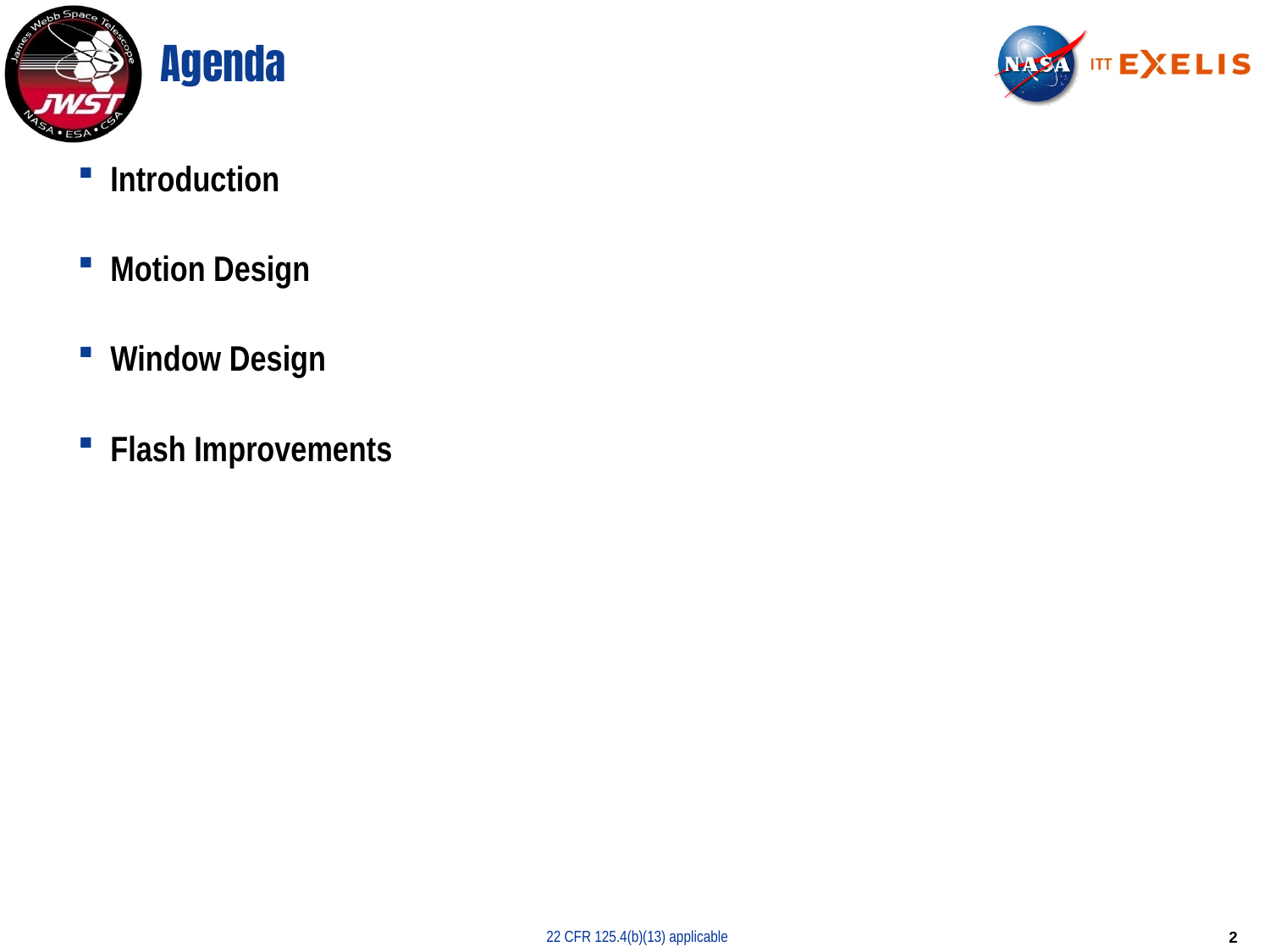

# Agenda
Introduction
Motion Design
Window Design
Flash Improvements